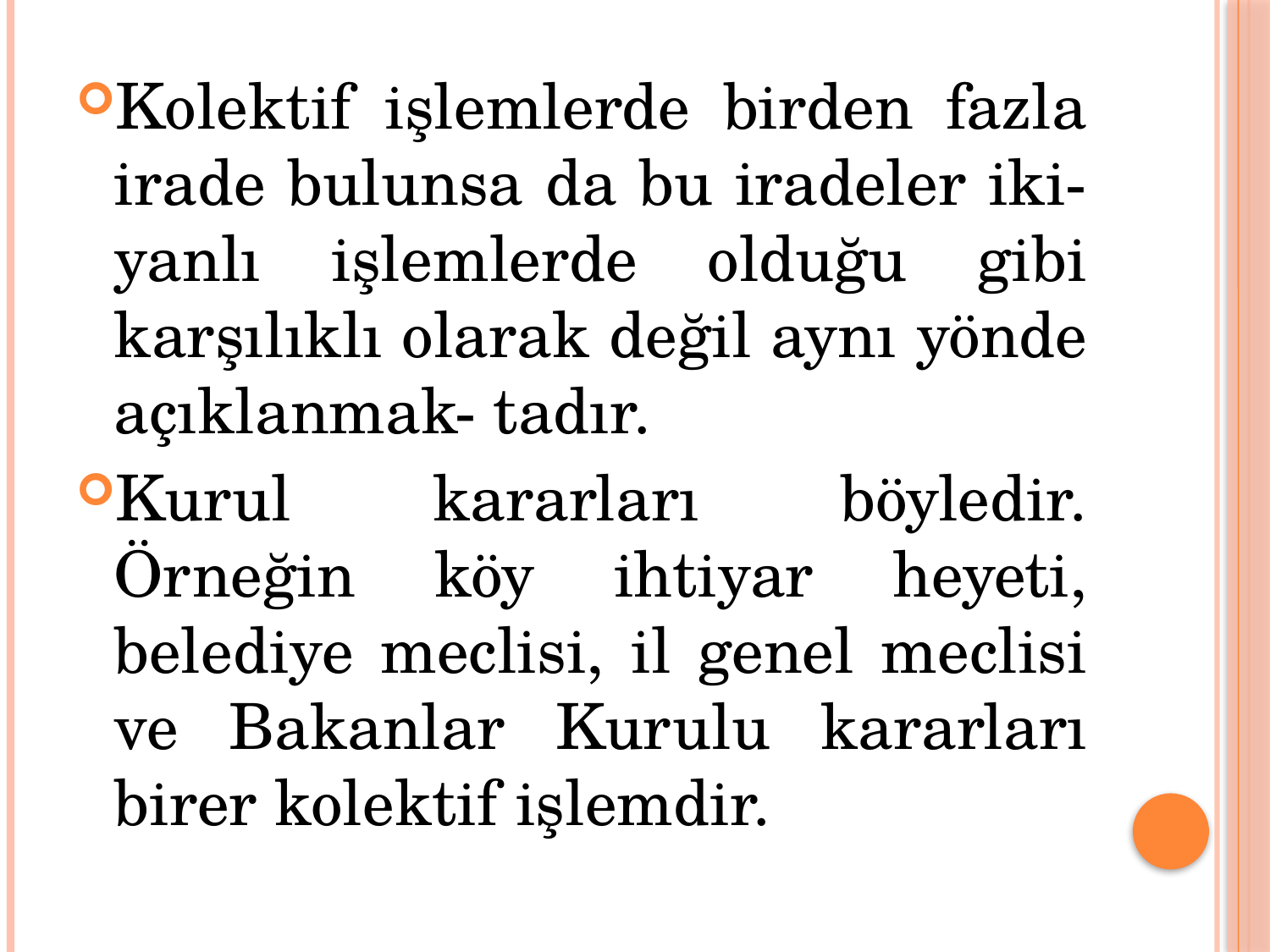

Kolektif işlemlerde birden fazla irade bulunsa da bu iradeler iki-yanlı işlemlerde olduğu gibi karşılıklı olarak değil aynı yönde açıklanmak- tadır.
Kurul kararları böyledir. Örneğin köy ihtiyar heyeti, belediye meclisi, il genel meclisi ve Bakanlar Kurulu kararları birer kolektif işlemdir.